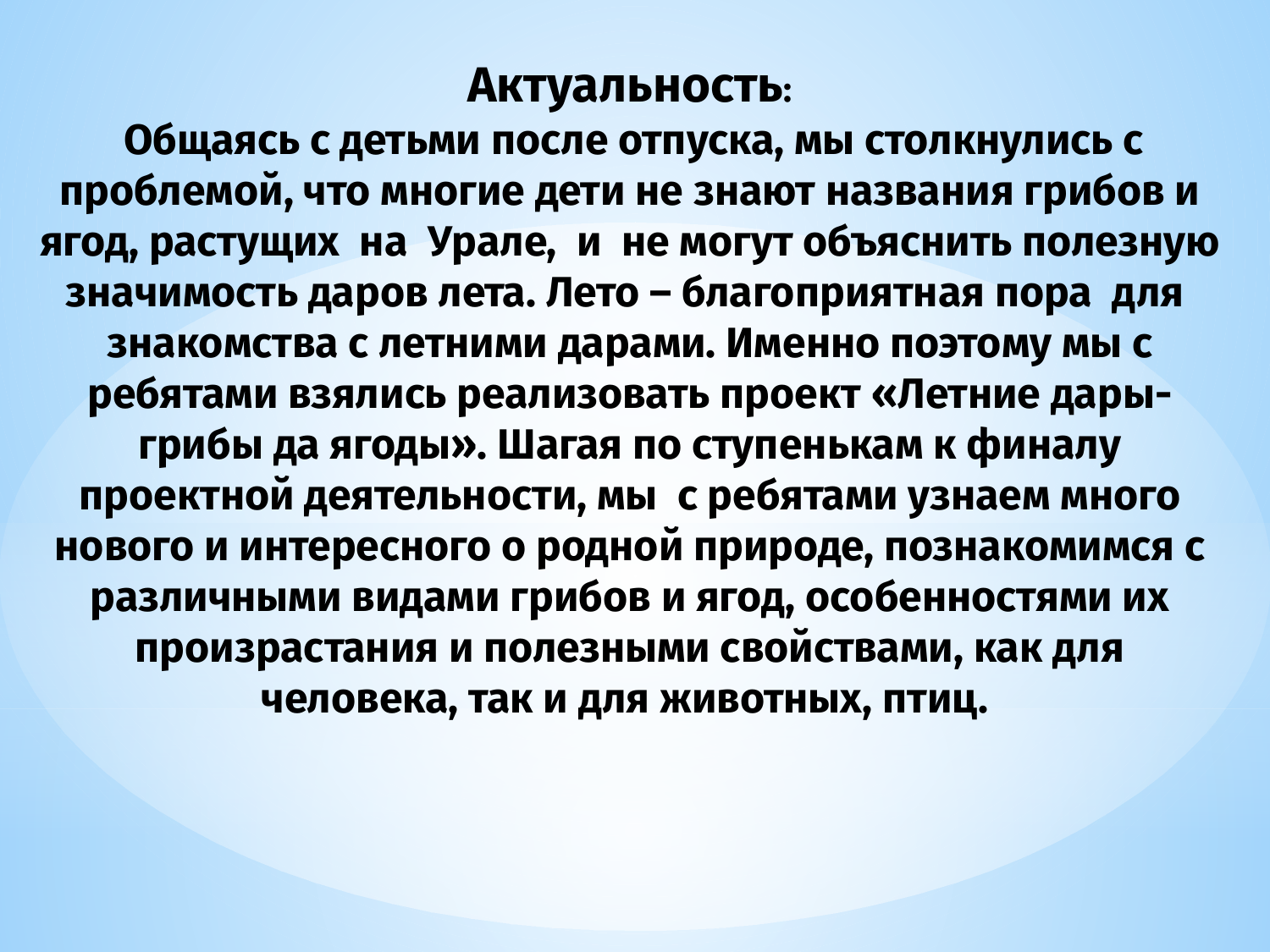

# Актуальность:  Общаясь с детьми после отпуска, мы столкнулись с проблемой, что многие дети не знают названия грибов и ягод, растущих  на  Урале,  и  не могут объяснить полезную значимость даров лета. Лето – благоприятная пора  для  знакомства с летними дарами. Именно поэтому мы с ребятами взялись реализовать проект «Летние дары-грибы да ягоды». Шагая по ступенькам к финалу проектной деятельности, мы  с ребятами узнаем много нового и интересного о родной природе, познакомимся с различными видами грибов и ягод, особенностями их произрастания и полезными свойствами, как для человека, так и для животных, птиц.